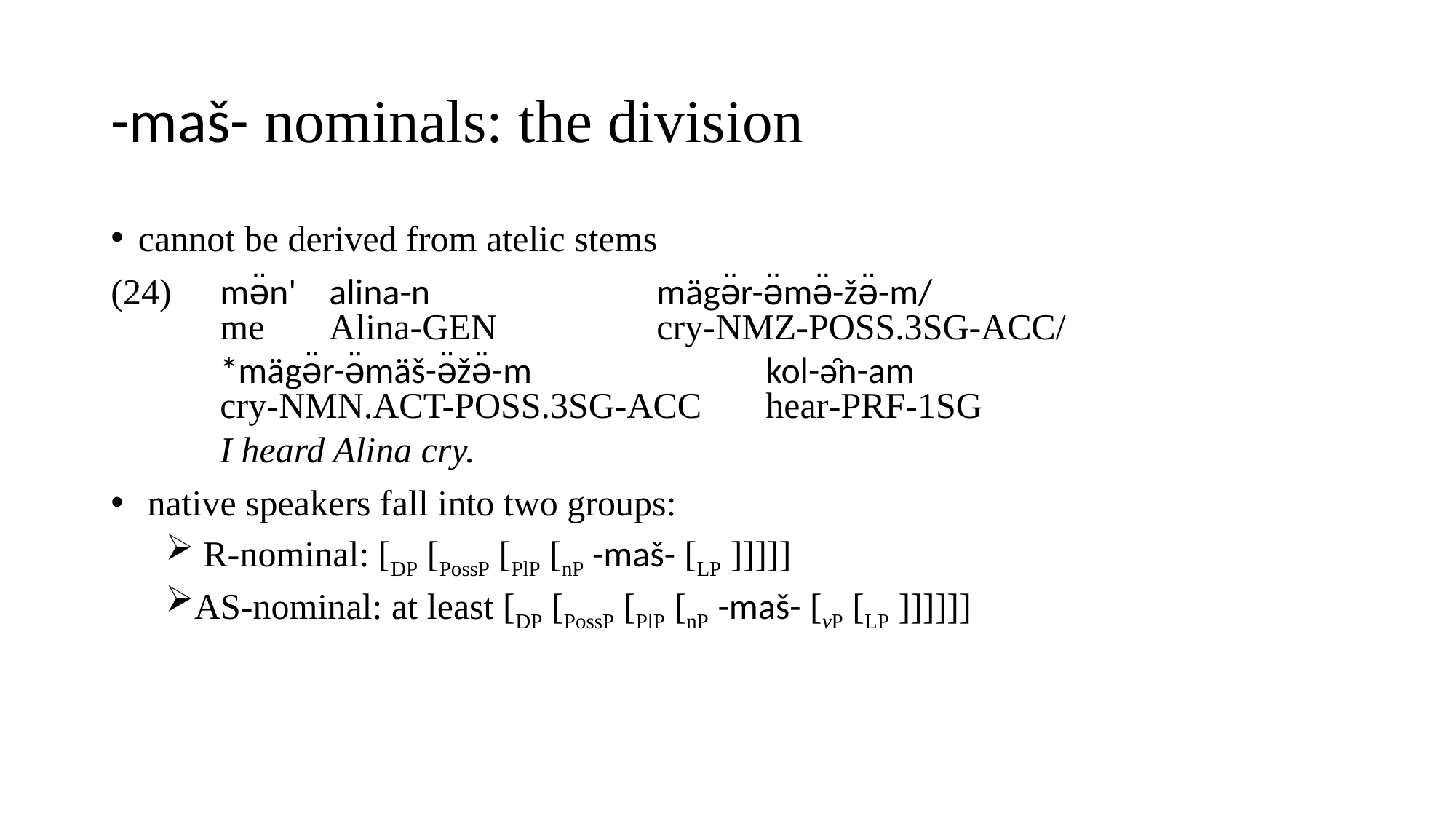

# -maš- nominals: the division
cannot be derived from atelic stems
(24)	mə̈n'	alina-n			mägə̈r-ə̈mə̈-žə̈-m/
	me	Alina-gen		cry-nmz-poss.3sg-acc/
	*mägə̈r-ə̈mäš-ə̈žə̈-m			kol-ə̑n-am
	cry-nmn.act-poss.3sg-acc 	hear-prf-1sg
	I heard Alina cry.
 native speakers fall into two groups:
 R-nominal: [DP [PossP [PlP [nP -maš- [LP ]]]]]
AS-nominal: at least [DP [PossP [PlP [nP -maš- [vP [LP ]]]]]]